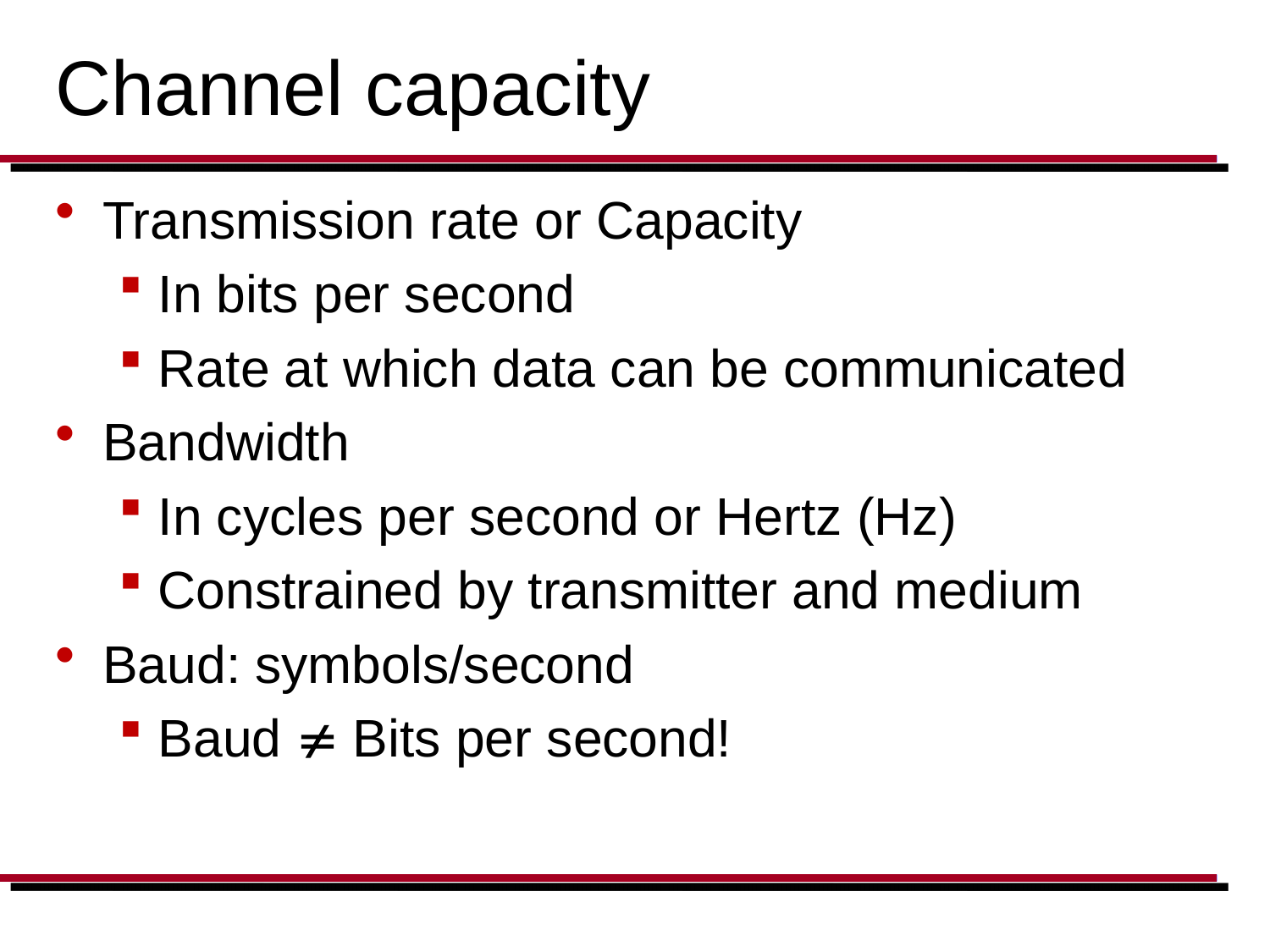

# Channel capacity
Transmission rate or Capacity
In bits per second
Rate at which data can be communicated
Bandwidth
In cycles per second or Hertz (Hz)
Constrained by transmitter and medium
Baud: symbols/second
Baud ≠ Bits per second!